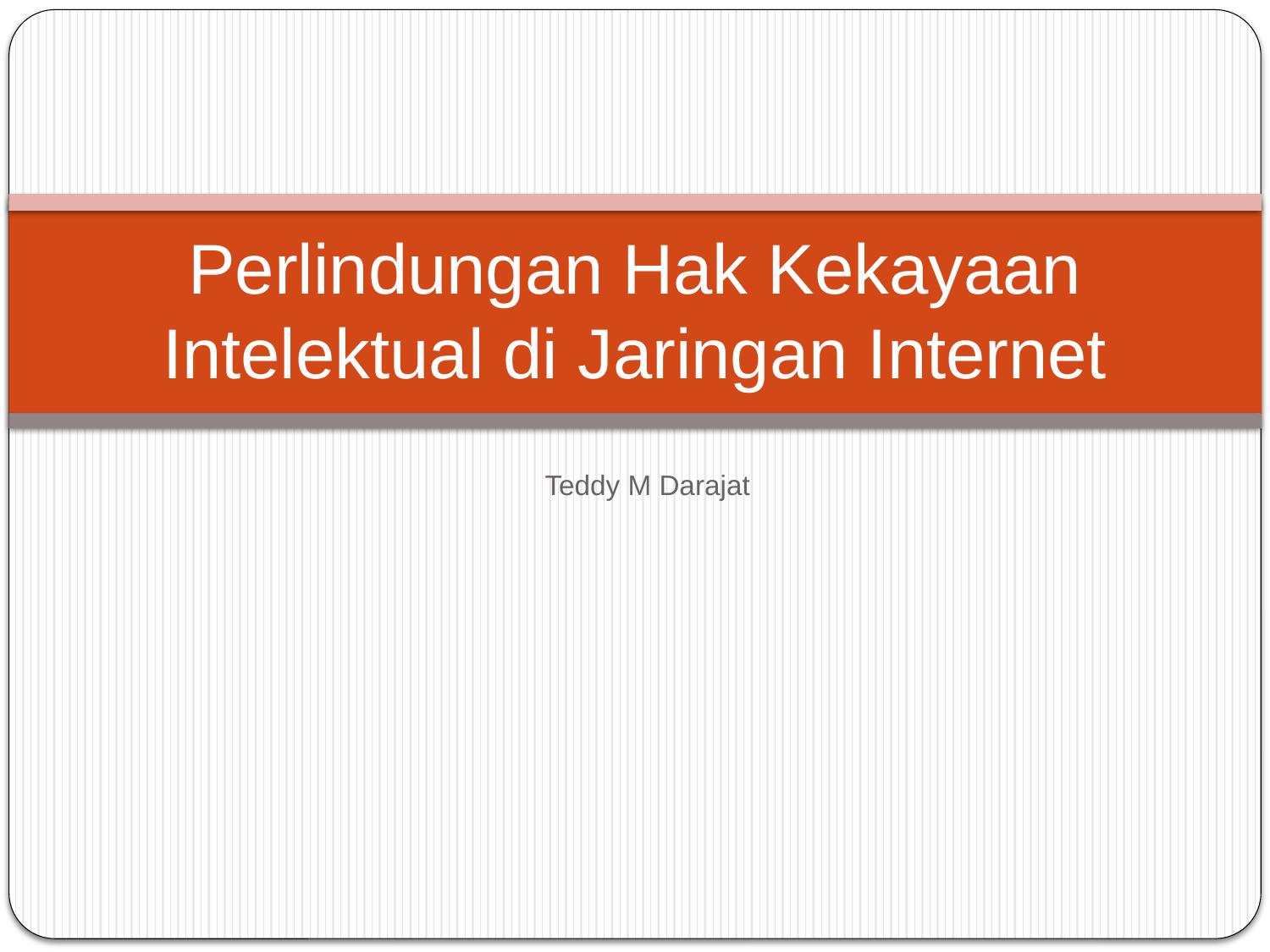

# Perlindungan Hak Kekayaan Intelektual di Jaringan Internet
Teddy M Darajat